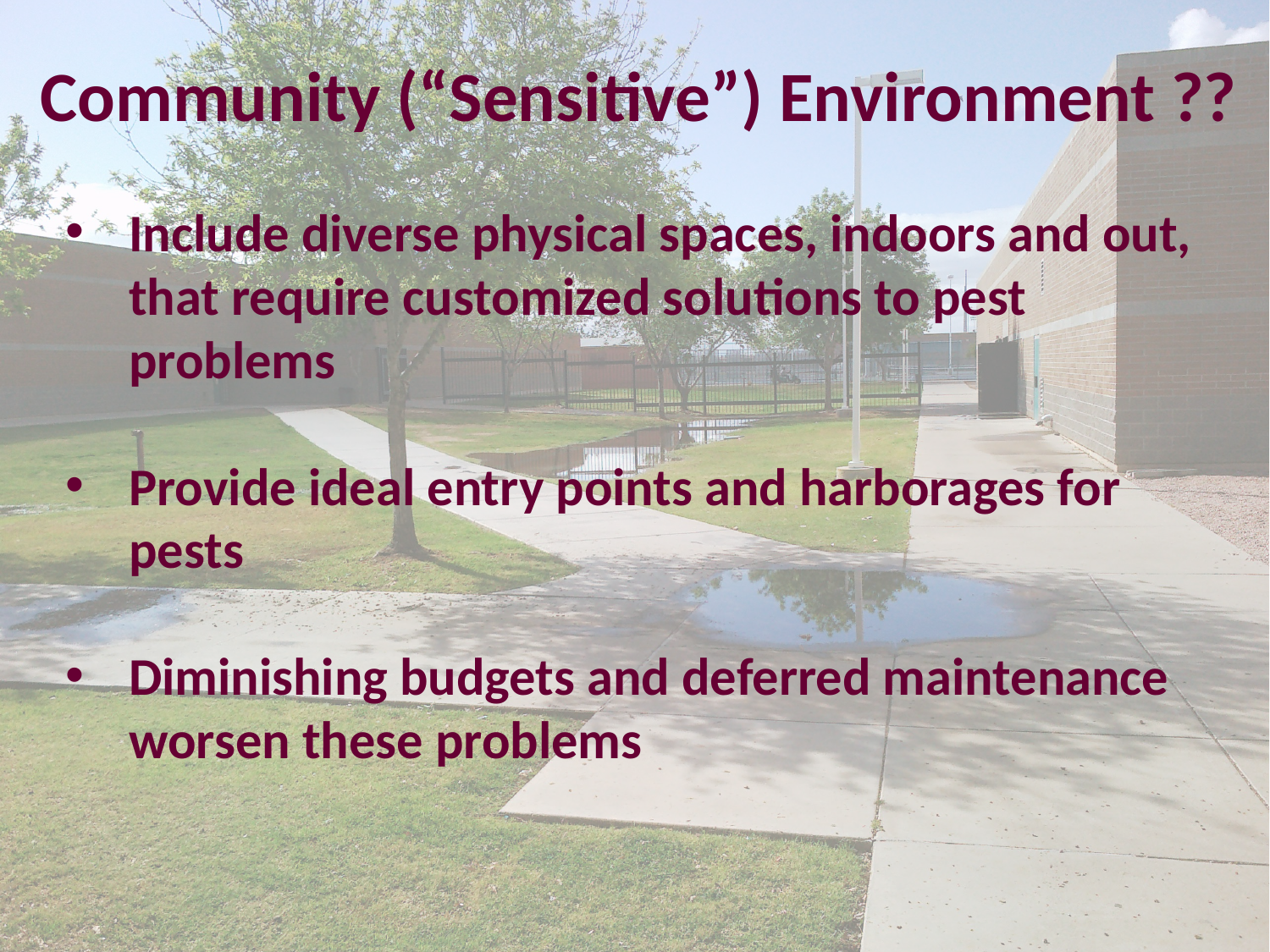

Community (“Sensitive”) Environment ??
Include diverse physical spaces, indoors and out, that require customized solutions to pest problems

Provide ideal entry points and harborages for pests

Diminishing budgets and deferred maintenance worsen these problems